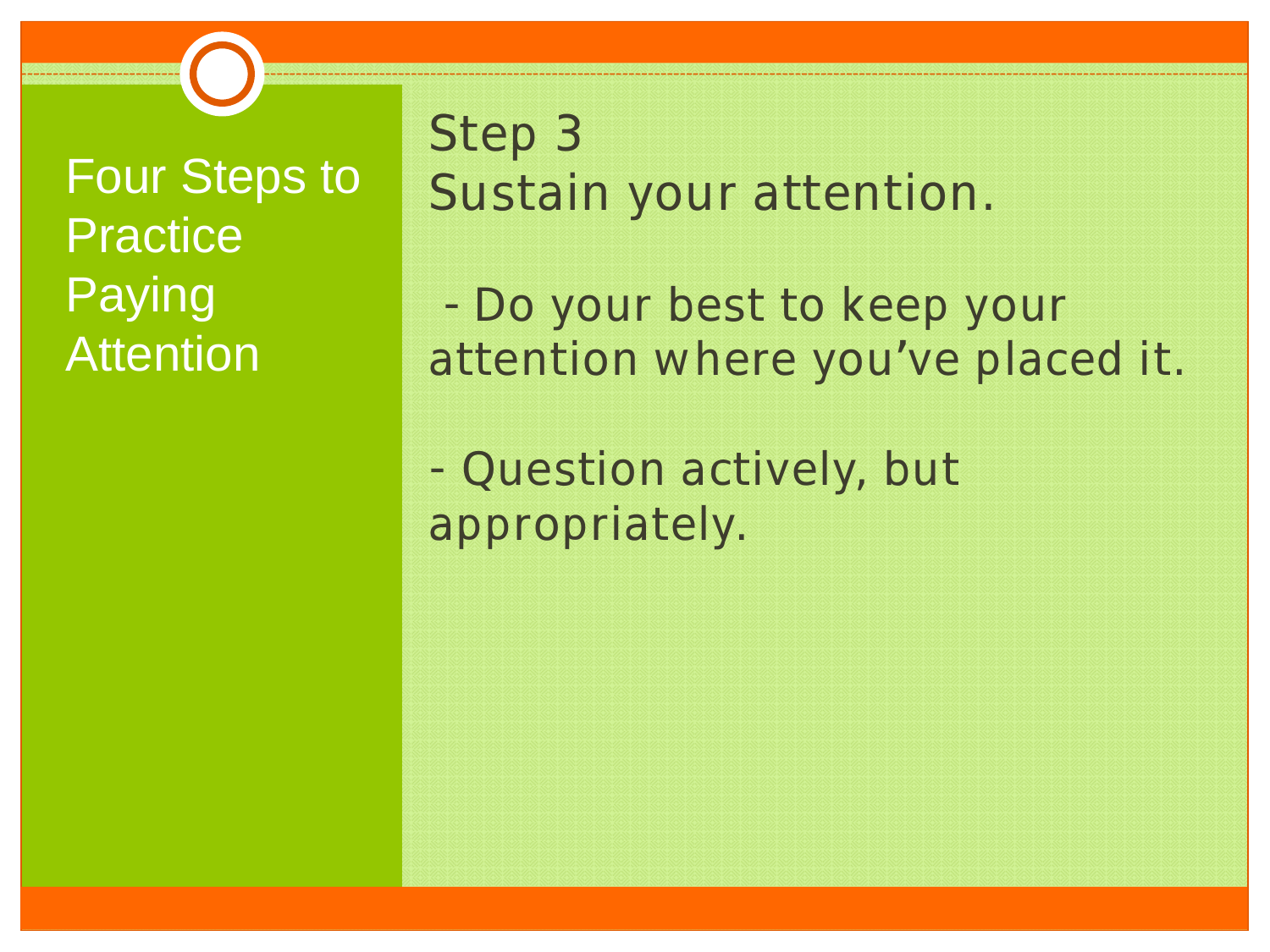

# Step 3 Sustain your attention.  - Do your best to keep your attention where you’ve placed it.  - Question actively, but appropriately.
Four Steps to Practice Paying Attention